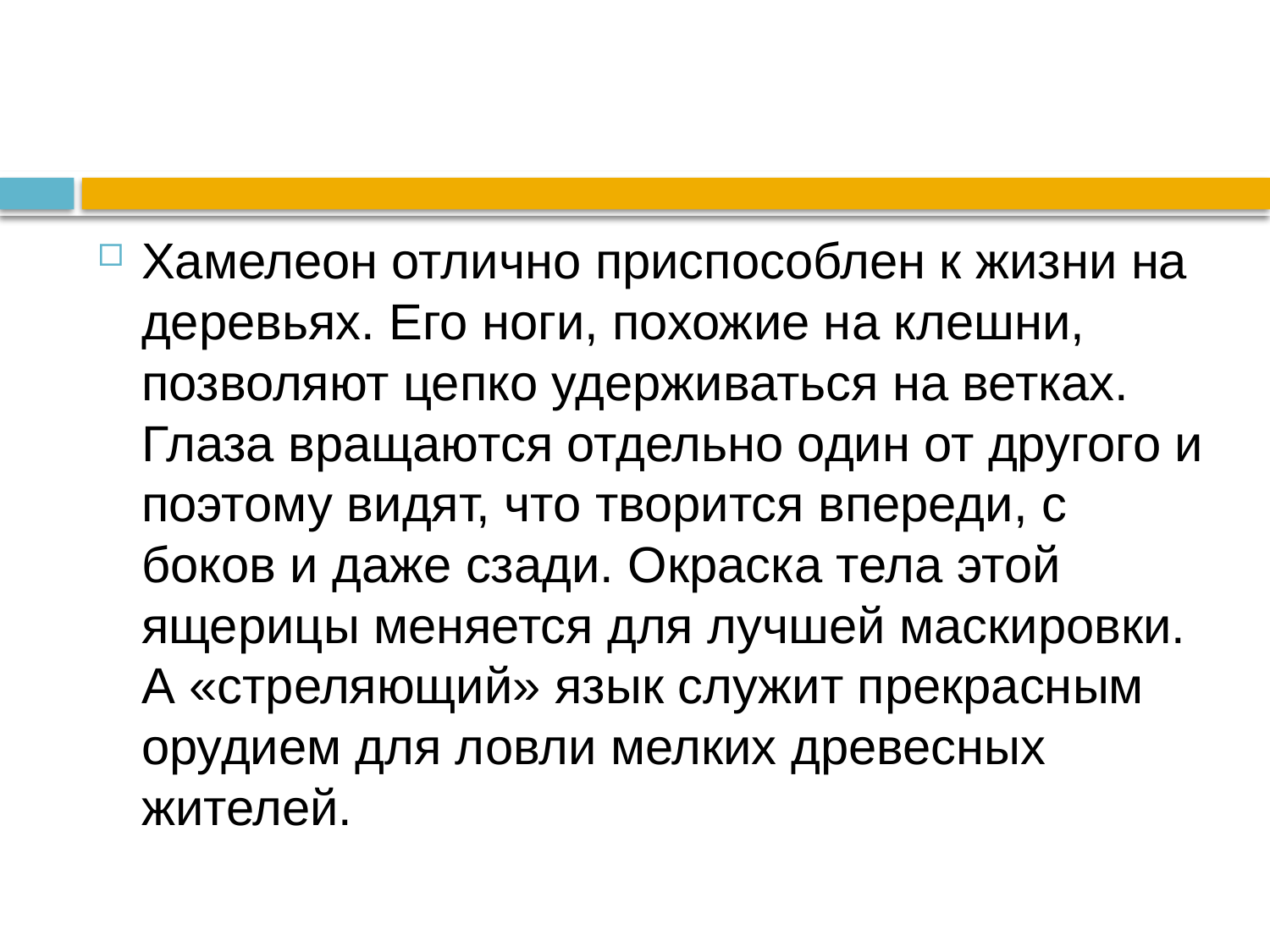

Хамелеон отлично приспособлен к жизни на деревьях. Его ноги, похожие на клешни, позволяют цепко удерживаться на ветках. Глаза вращаются отдельно один от другого и поэтому видят, что творится впереди, с боков и даже сзади. Окраска тела этой ящерицы меняется для лучшей маскировки. А «стреляющий» язык служит прекрасным орудием для ловли мелких древесных жителей.